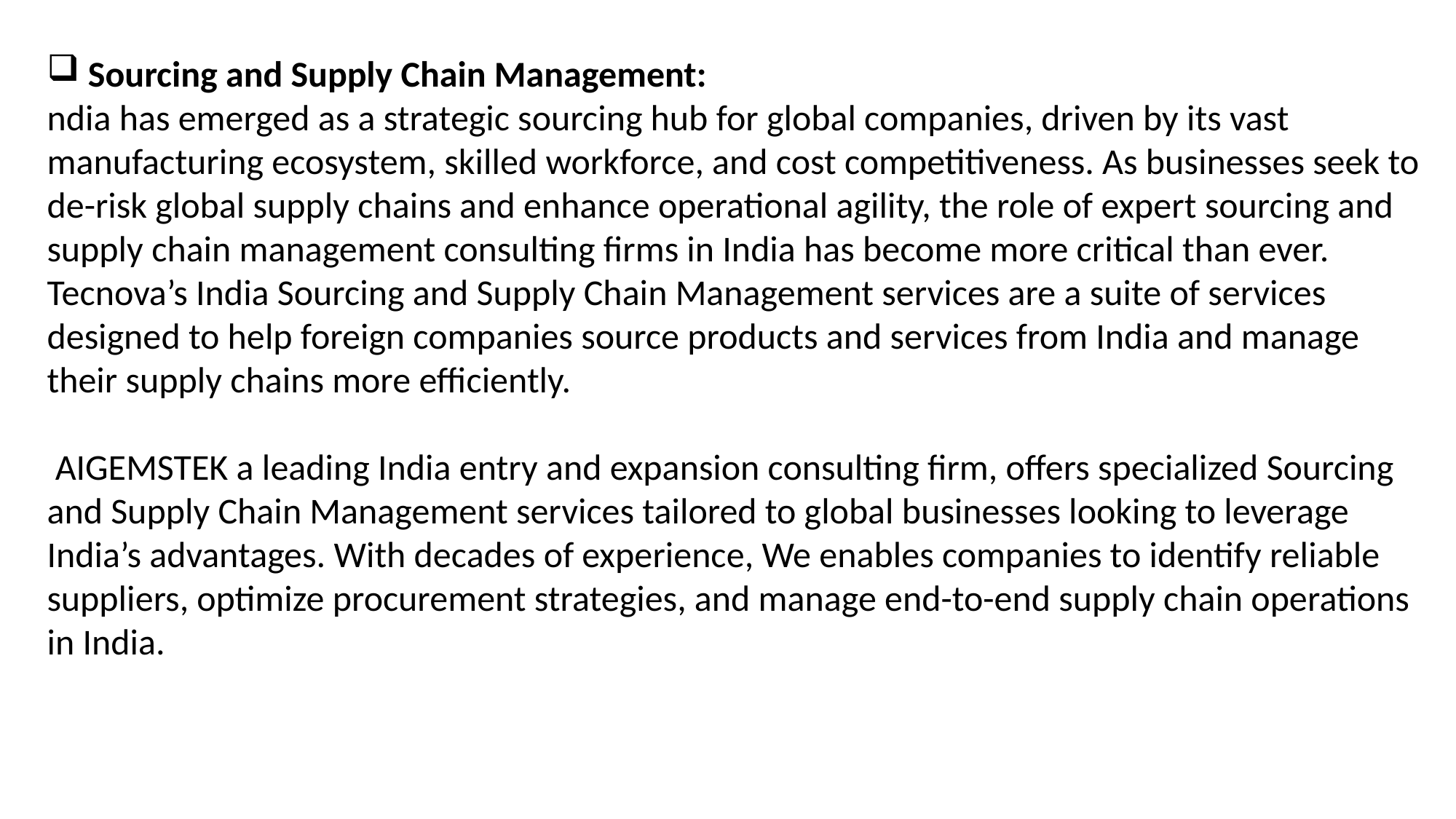

Sourcing and Supply Chain Management:
ndia has emerged as a strategic sourcing hub for global companies, driven by its vast manufacturing ecosystem, skilled workforce, and cost competitiveness. As businesses seek to de-risk global supply chains and enhance operational agility, the role of expert sourcing and supply chain management consulting firms in India has become more critical than ever.
Tecnova’s India Sourcing and Supply Chain Management services are a suite of services designed to help foreign companies source products and services from India and manage their supply chains more efficiently.

 AIGEMSTEK a leading India entry and expansion consulting firm, offers specialized Sourcing and Supply Chain Management services tailored to global businesses looking to leverage India’s advantages. With decades of experience, We enables companies to identify reliable suppliers, optimize procurement strategies, and manage end-to-end supply chain operations in India.